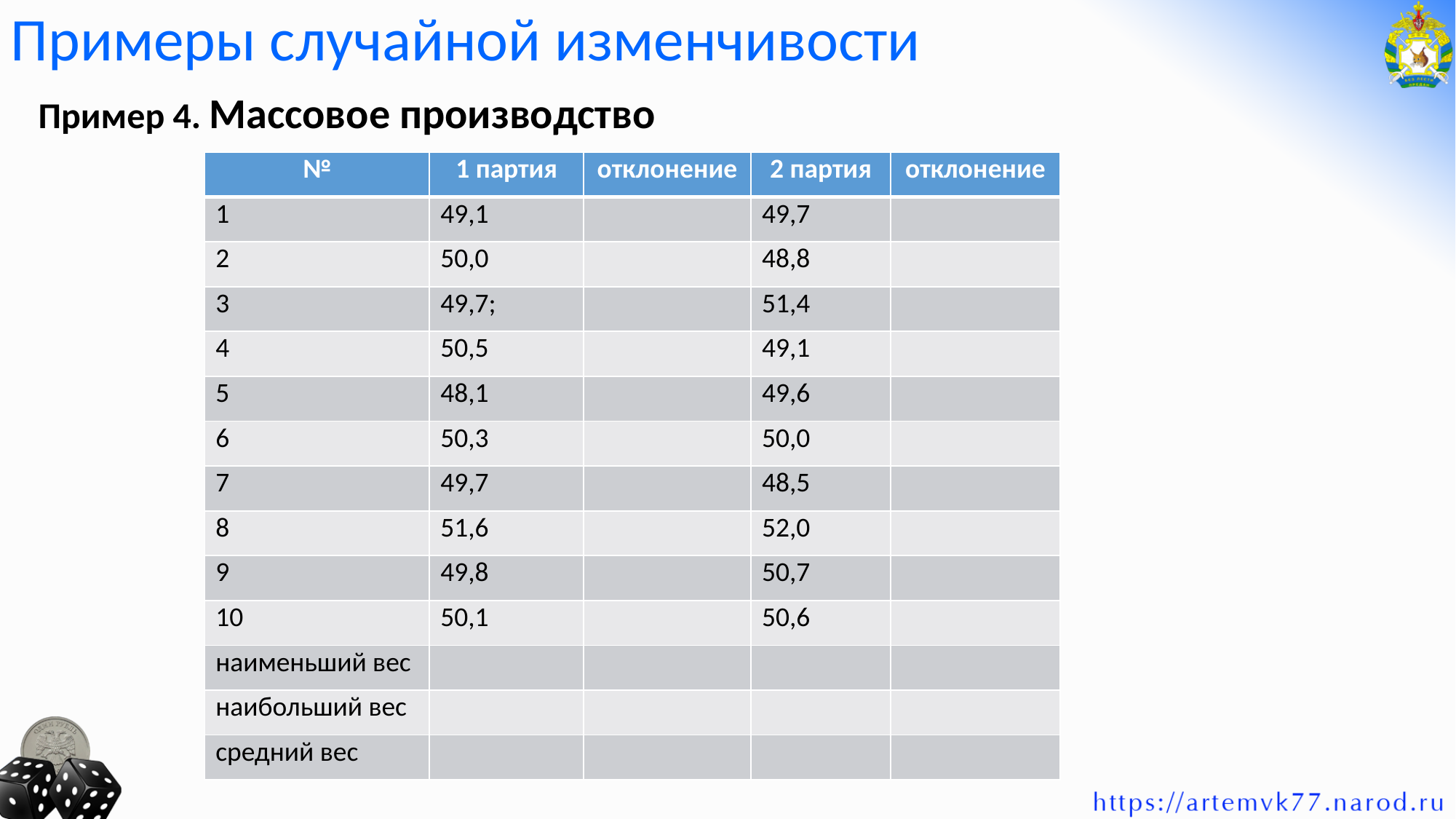

Примеры случайной изменчивости
Пример 4. Массовое производство
| № | 1 партия | отклонение | 2 партия | отклонение |
| --- | --- | --- | --- | --- |
| 1 | 49,1 |  | 49,7 |  |
| 2 | 50,0 |  | 48,8 |  |
| 3 | 49,7; |  | 51,4 |  |
| 4 | 50,5 |  | 49,1 |  |
| 5 | 48,1 |  | 49,6 |  |
| 6 | 50,3 |  | 50,0 |  |
| 7 | 49,7 |  | 48,5 |  |
| 8 | 51,6 |  | 52,0 |  |
| 9 | 49,8 |  | 50,7 |  |
| 10 | 50,1 |  | 50,6 |  |
| наименьший вес |  |  |  |  |
| наибольший вес |  |  |  |  |
| средний вес |  |  |  |  |